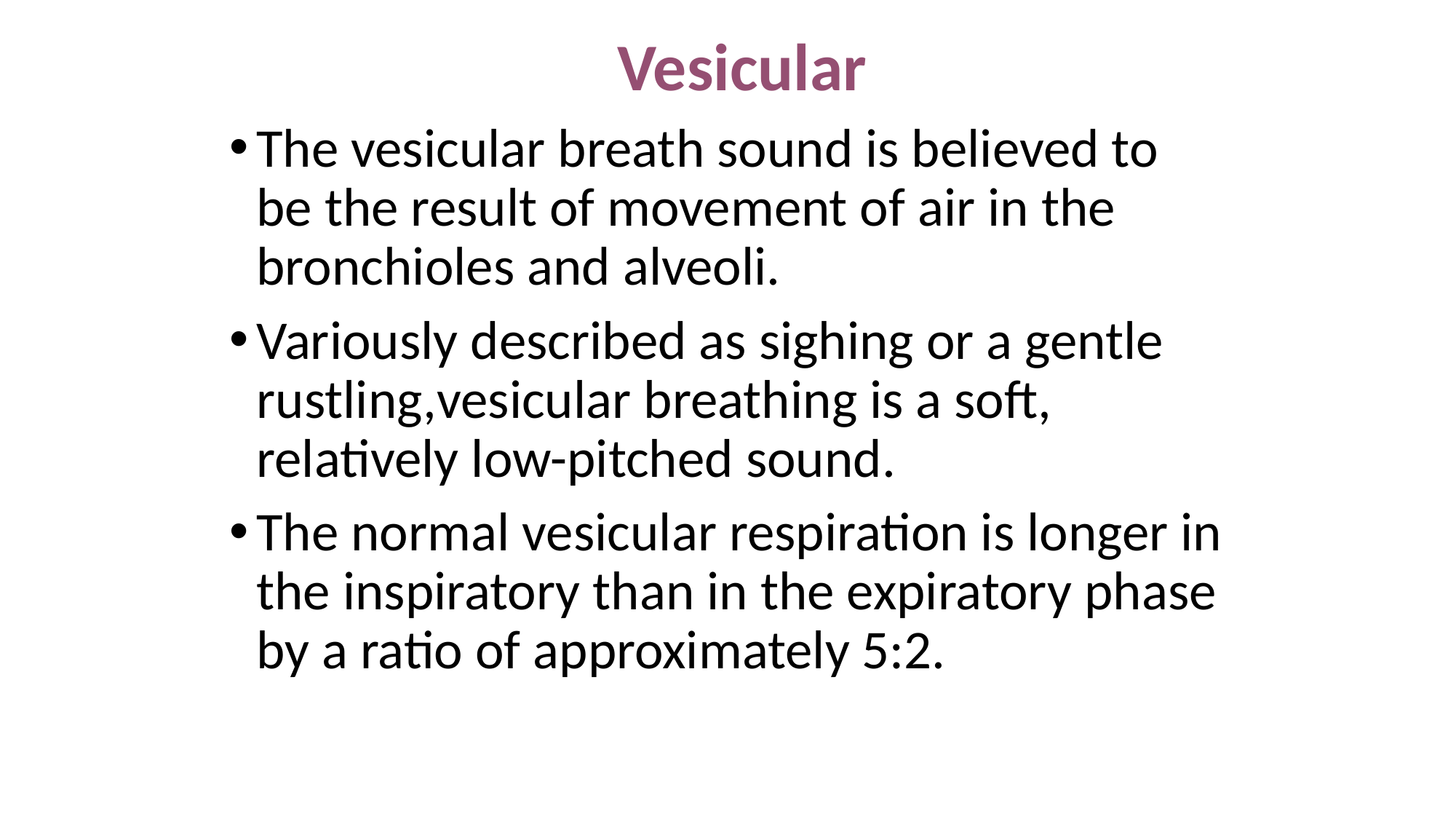

Vesicular
The vesicular breath sound is believed to be the result of movement of air in the bronchioles and alveoli.
Variously described as sighing or a gentle rustling,vesicular breathing is a soft, relatively low-pitched sound.
The normal vesicular respiration is longer in the inspiratory than in the expiratory phase by a ratio of approximately 5:2.